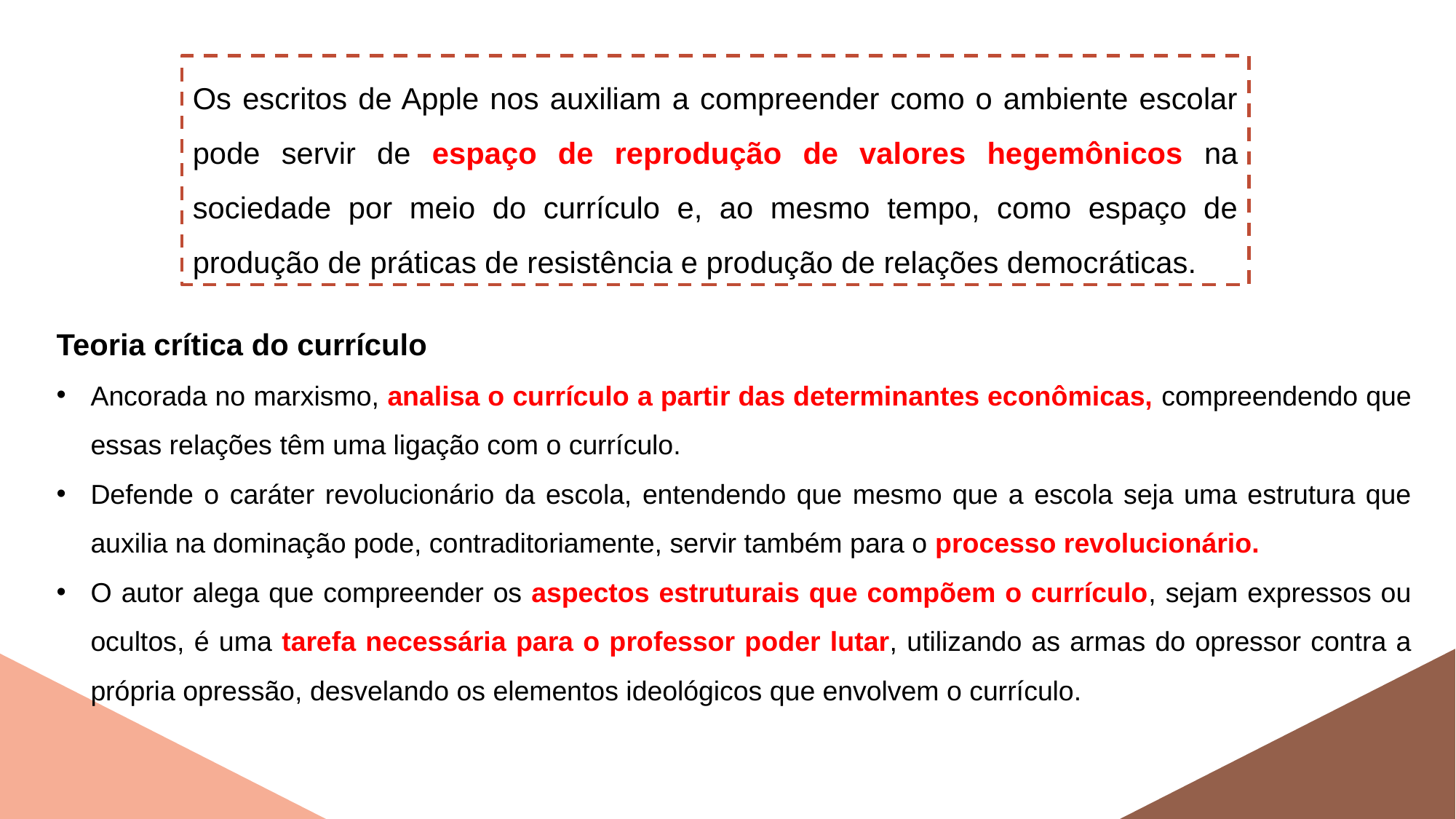

Os escritos de Apple nos auxiliam a compreender como o ambiente escolar pode servir de espaço de reprodução de valores hegemônicos na sociedade por meio do currículo e, ao mesmo tempo, como espaço de produção de práticas de resistência e produção de relações democráticas.
Teoria crítica do currículo
Ancorada no marxismo, analisa o currículo a partir das determinantes econômicas, compreendendo que essas relações têm uma ligação com o currículo.
Defende o caráter revolucionário da escola, entendendo que mesmo que a escola seja uma estrutura que auxilia na dominação pode, contraditoriamente, servir também para o processo revolucionário.
O autor alega que compreender os aspectos estruturais que compõem o currículo, sejam expressos ou ocultos, é uma tarefa necessária para o professor poder lutar, utilizando as armas do opressor contra a própria opressão, desvelando os elementos ideológicos que envolvem o currículo.